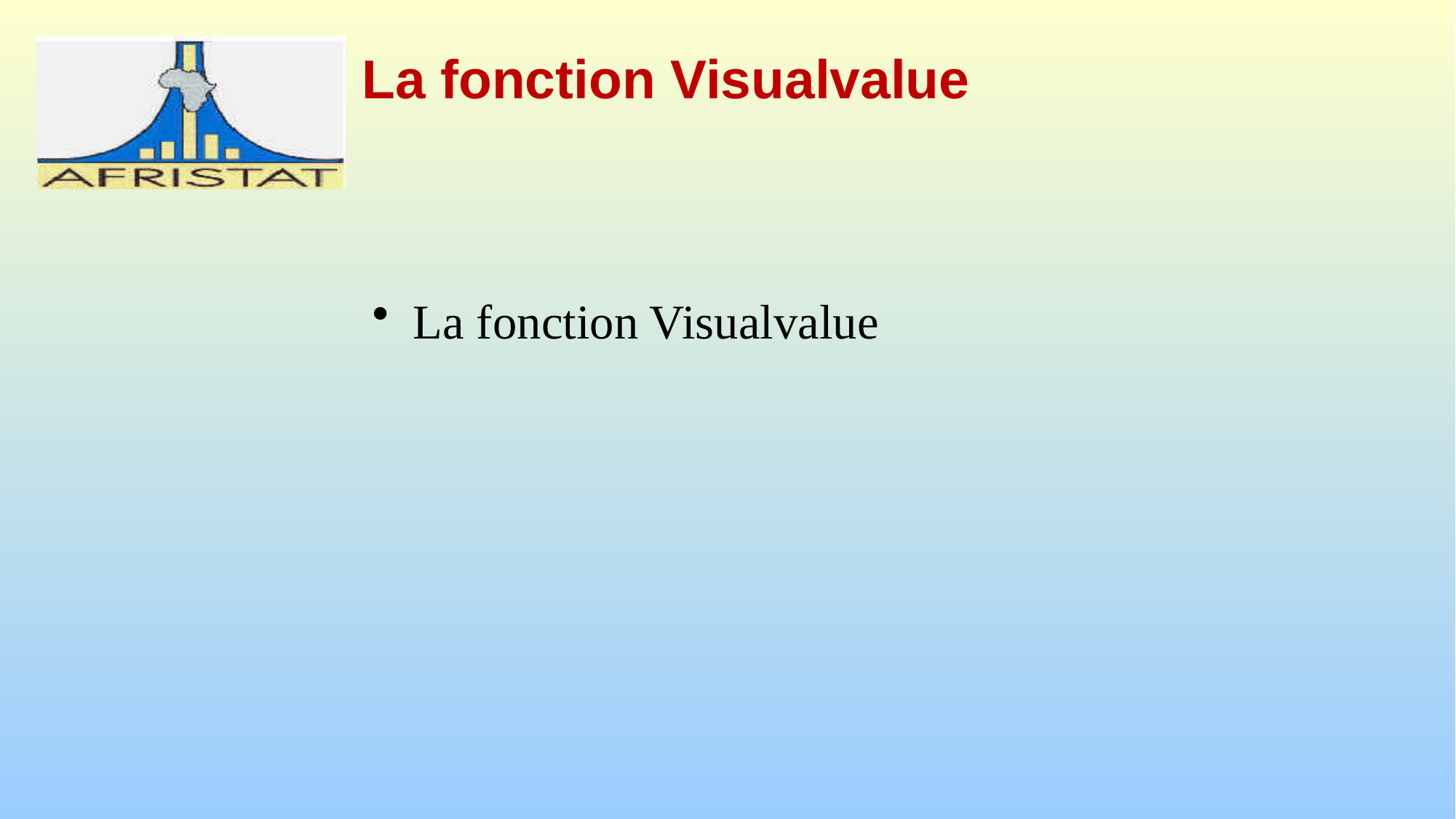

# La fonction Visualvalue
La fonction Visualvalue